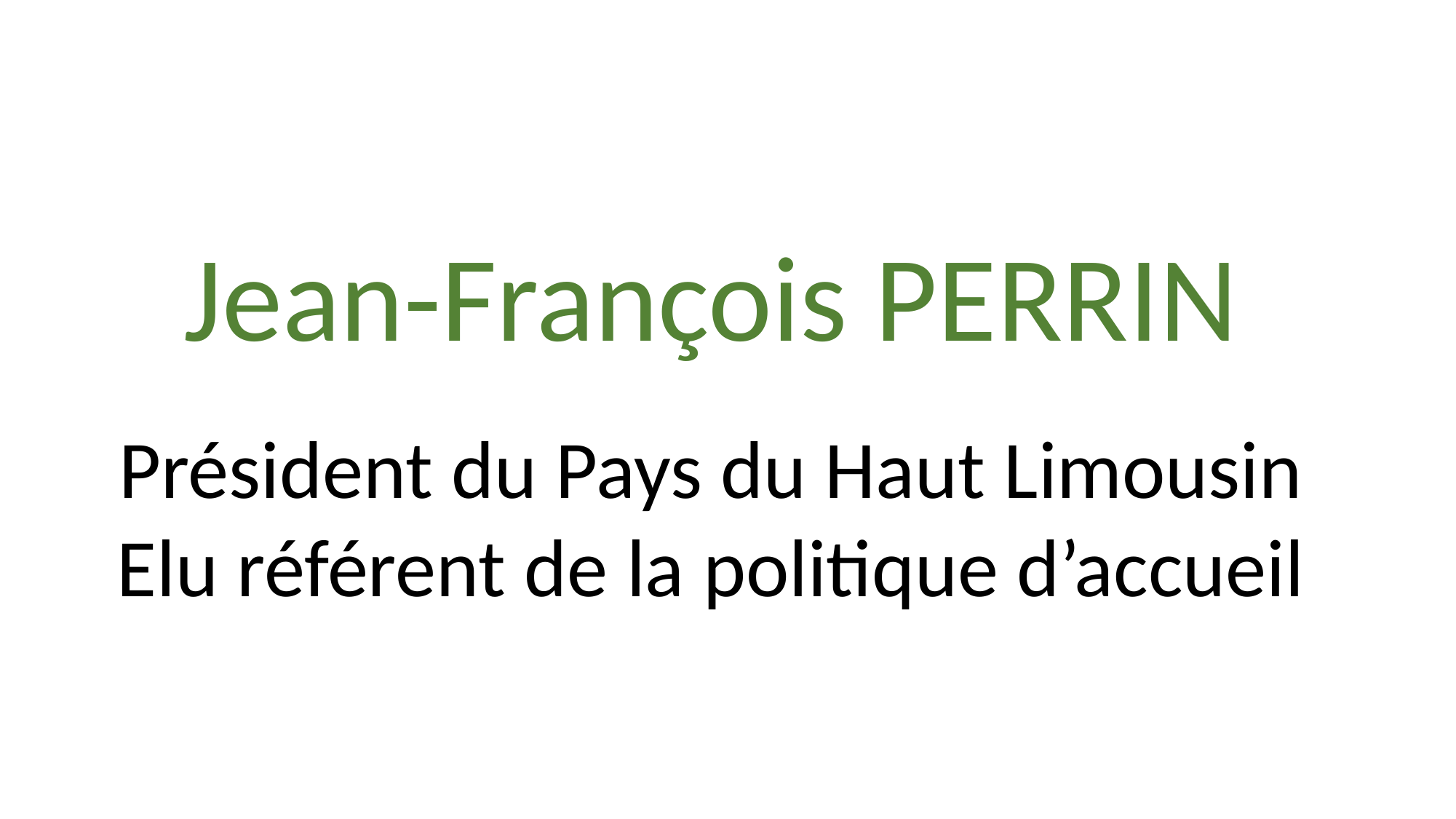

Jean-François PERRIN

Président du Pays du Haut Limousin
Elu référent de la politique d’accueil